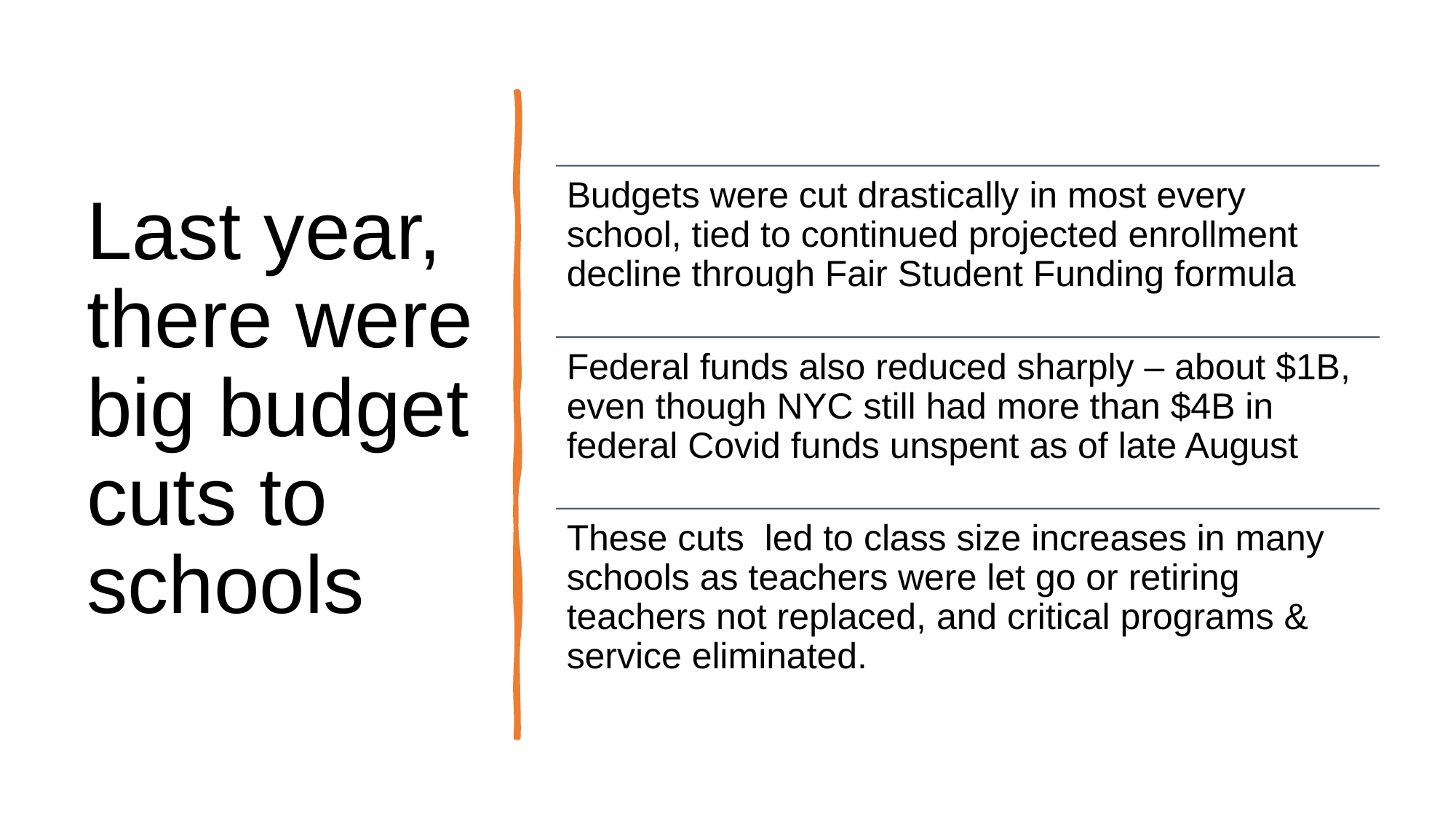

# Last year, there were big budget cuts to schools
Budgets were cut drastically in most every school, tied to continued projected enrollment decline through Fair Student Funding formula
Federal funds also reduced sharply – about $1B, even though NYC still had more than $4B in federal Covid funds unspent as of late August
These cuts  led to class size increases in many schools as teachers were let go or retiring teachers not replaced, and critical programs & service eliminated.